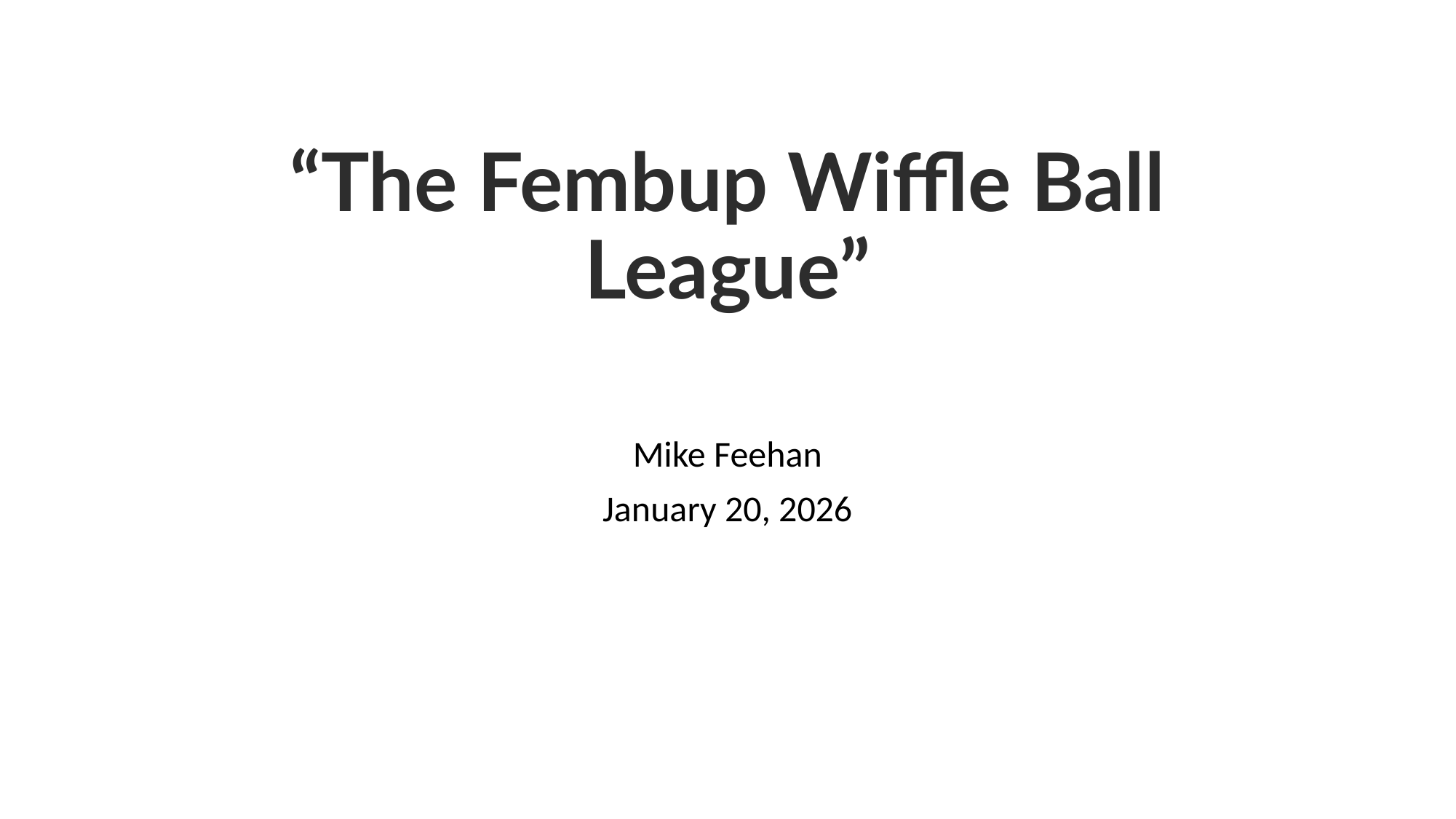

# “The Fembup Wiffle Ball League”
Mike Feehan
January 20, 2026